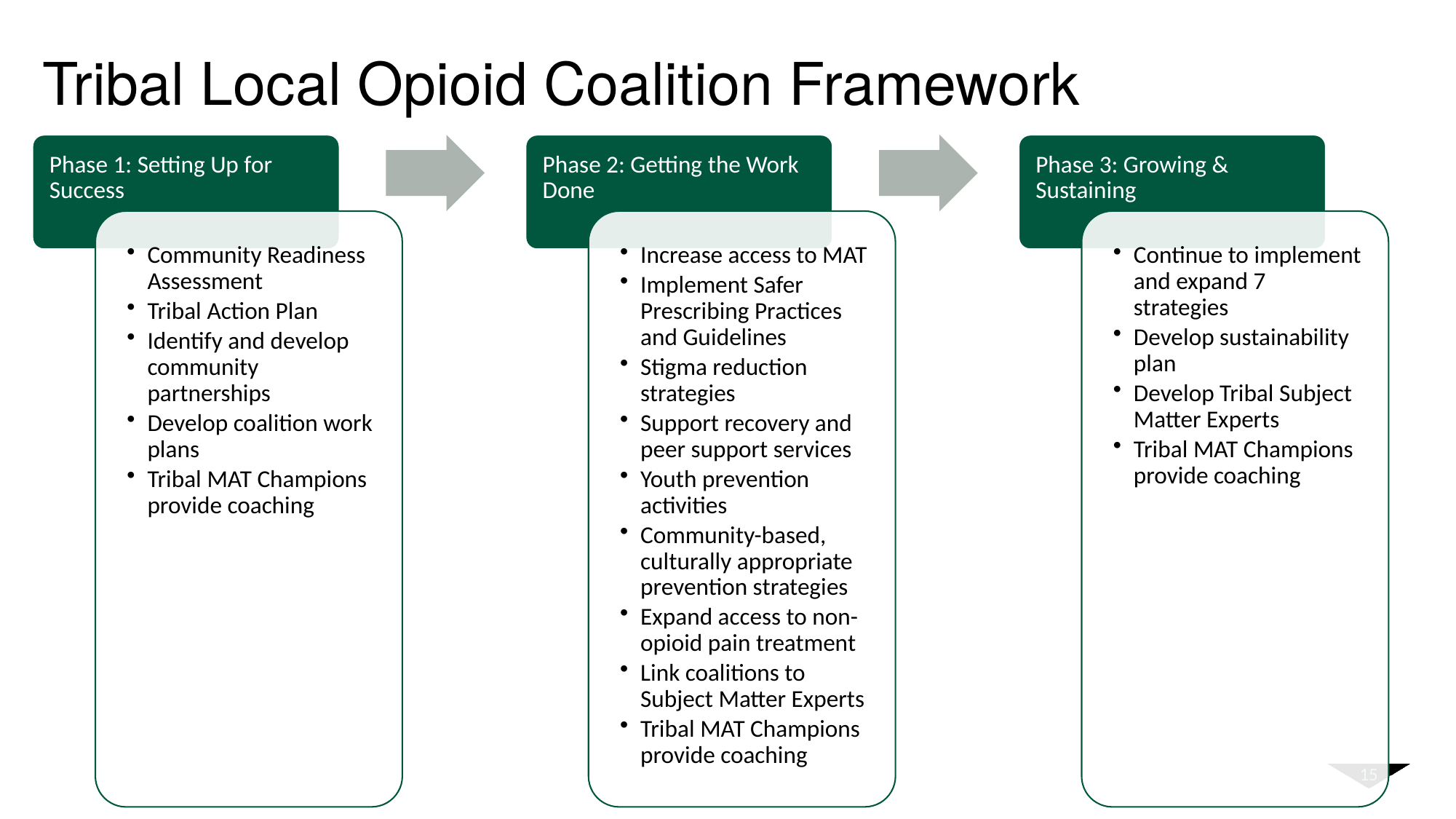

# Tribal Local Opioid Coalition Framework
Phase 1: Setting Up for Success
Community Readiness Assessment
Tribal Action Plan
Identify and develop community partnerships
Develop coalition work plans
Tribal MAT Champions provide coaching

Phase 2: Getting the Work Done
Increase access to MAT
Implement Safer Prescribing Practices and Guidelines
Stigma reduction strategies
Support recovery and peer support services
Youth prevention activities
Community-based, culturally appropriate prevention strategies
Expand access to non-opioid pain treatment
Link coalitions to Subject Matter Experts
Tribal MAT Champions provide coaching

Phase 3: Growing & Sustaining
Continue to implement and expand 7 strategies
Develop sustainability plan
Develop Tribal Subject Matter Experts
Tribal MAT Champions provide coaching
15